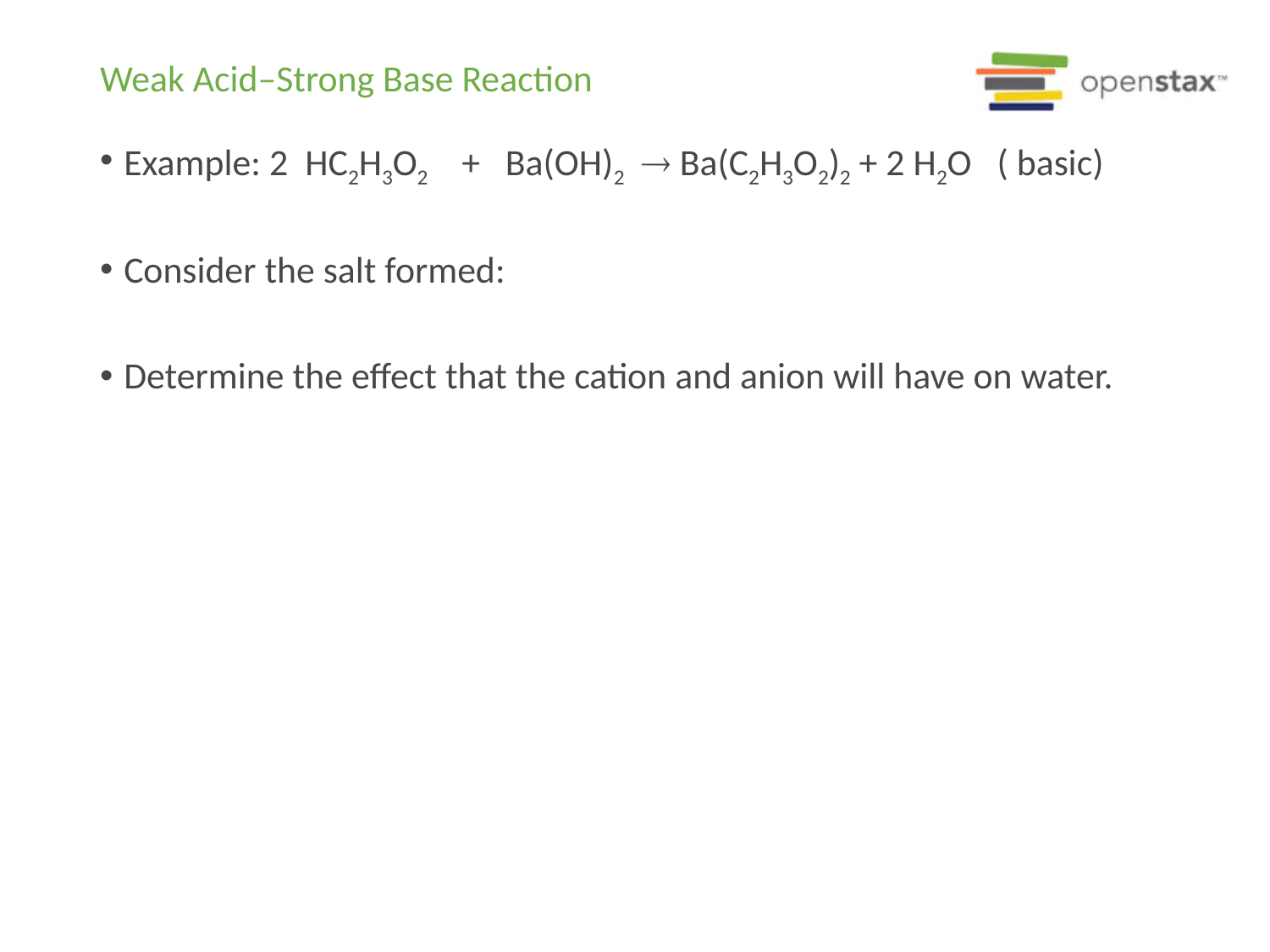

# Weak Acid–Strong Base Reaction
Example: 2  HC2H3O2    +   Ba(OH)2  → Ba(C2H3O2)2 + 2 H2O   ( basic)

Consider the salt formed:

Determine the effect that the cation and anion will have on water.